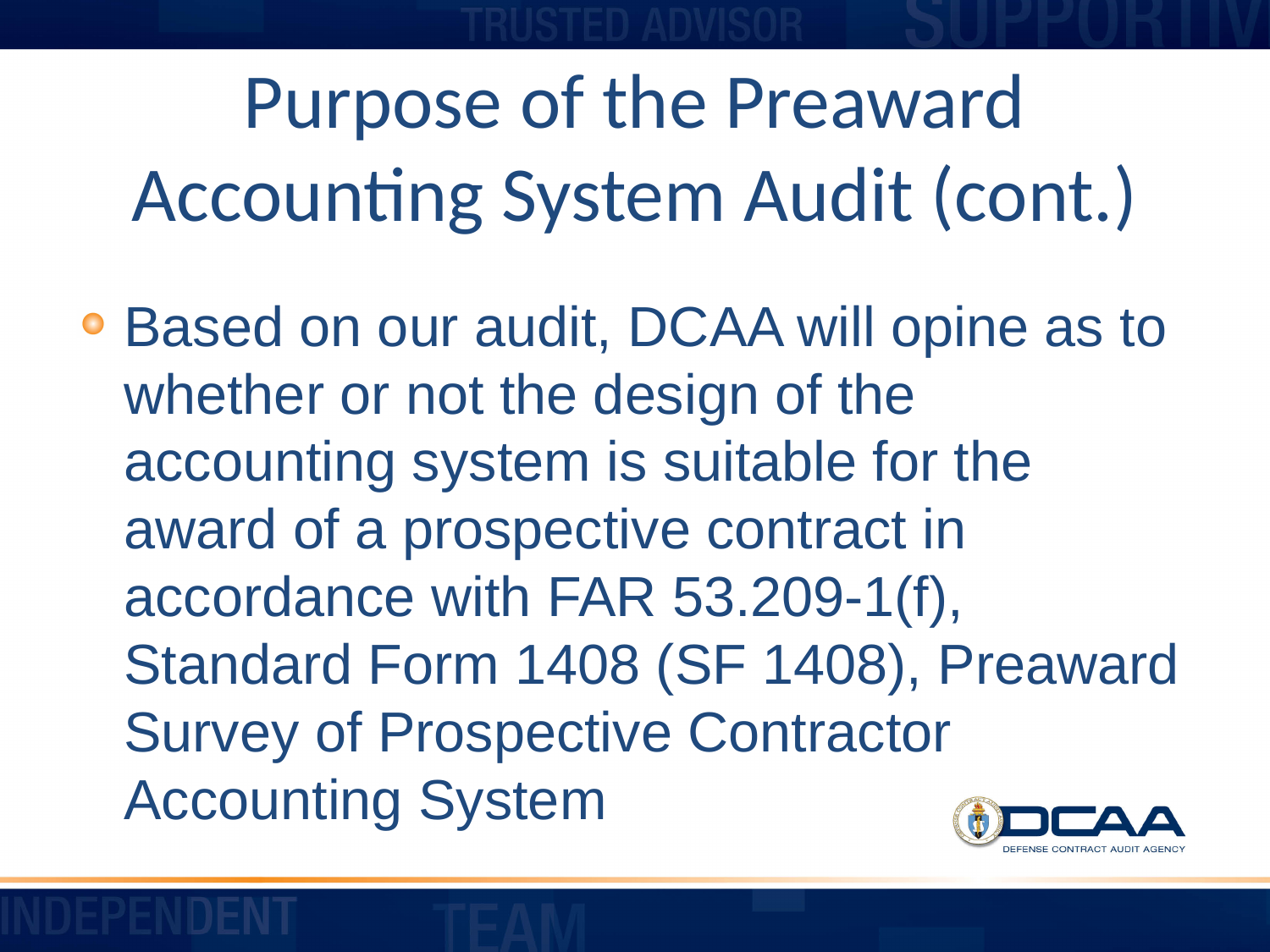

# Purpose of the Preaward Accounting System Audit (cont.)
Based on our audit, DCAA will opine as to whether or not the design of the accounting system is suitable for the award of a prospective contract in accordance with FAR 53.209-1(f), Standard Form 1408 (SF 1408), Preaward Survey of Prospective Contractor Accounting System